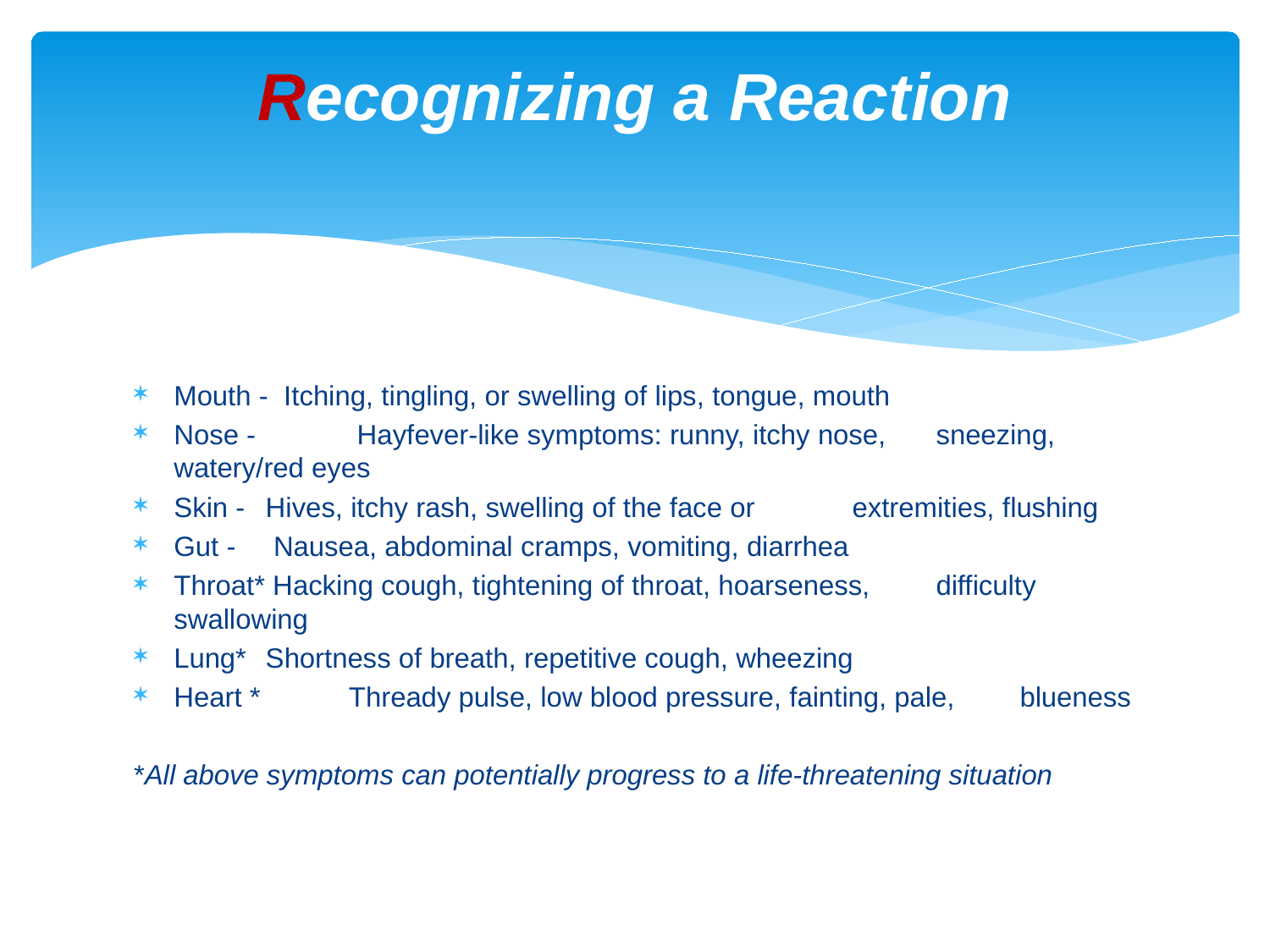

# Recognizing a Reaction
Mouth -  Itching, tingling, or swelling of lips, tongue, mouth
Nose - 	  Hayfever-like symptoms: runny, itchy nose, 				 sneezing, watery/red eyes
Skin - 	 Hives, itchy rash, swelling of the face or 				 extremities, flushing
Gut - 	  Nausea, abdominal cramps, vomiting, diarrhea
Throat* Hacking cough, tightening of throat, hoarseness, 			 difficulty swallowing
Lung* 	 Shortness of breath, repetitive cough, wheezing
Heart *	 Thready pulse, low blood pressure, fainting, pale, 			 blueness

*All above symptoms can potentially progress to a life-threatening situation